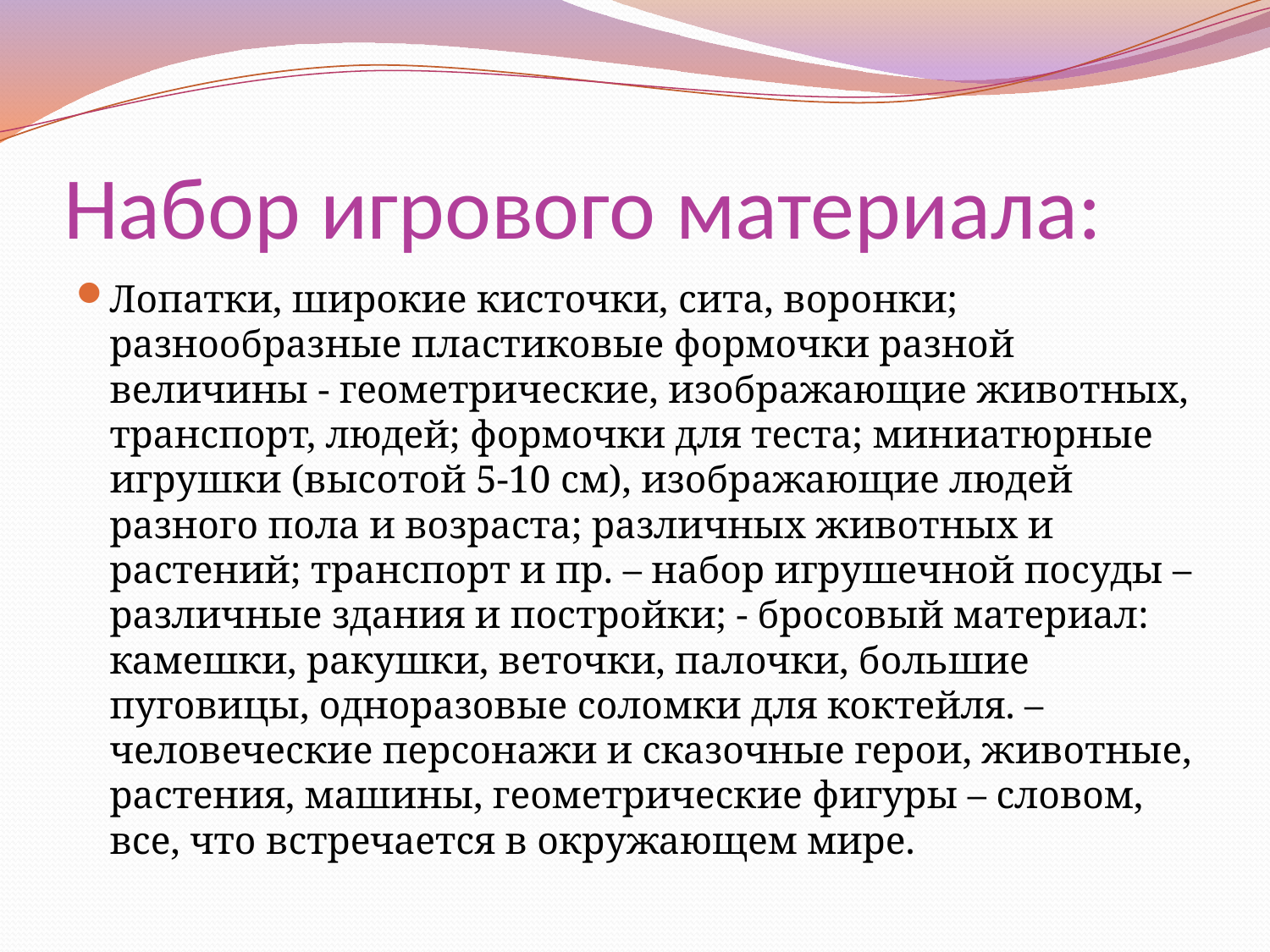

# Набор игрового материала:
Лопатки, широкие кисточки, сита, воронки; разнообразные пластиковые формочки разной величины - геометрические, изображающие животных, транспорт, людей; формочки для теста; миниатюрные игрушки (высотой 5-10 см), изображающие людей разного пола и возраста; различных животных и растений; транспорт и пр. – набор игрушечной посуды – различные здания и постройки; - бросовый материал: камешки, ракушки, веточки, палочки, большие пуговицы, одноразовые соломки для коктейля. – человеческие персонажи и сказочные герои, животные, растения, машины, геометрические фигуры – словом, все, что встречается в окружающем мире.